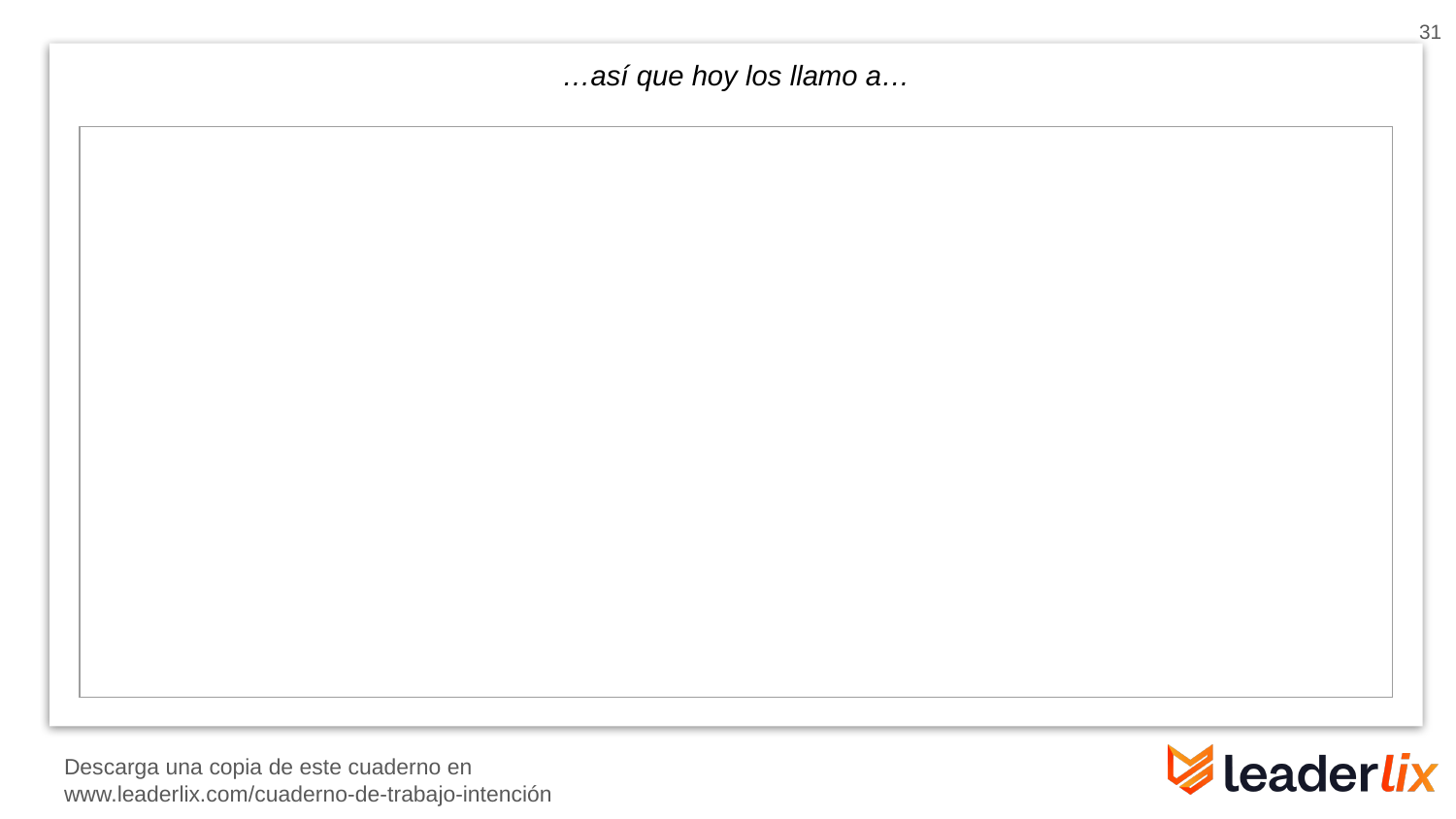

31
…así que hoy los llamo a…
|  |
| --- |
Descarga una copia de este cuaderno en
www.leaderlix.com/cuaderno-de-trabajo-intención